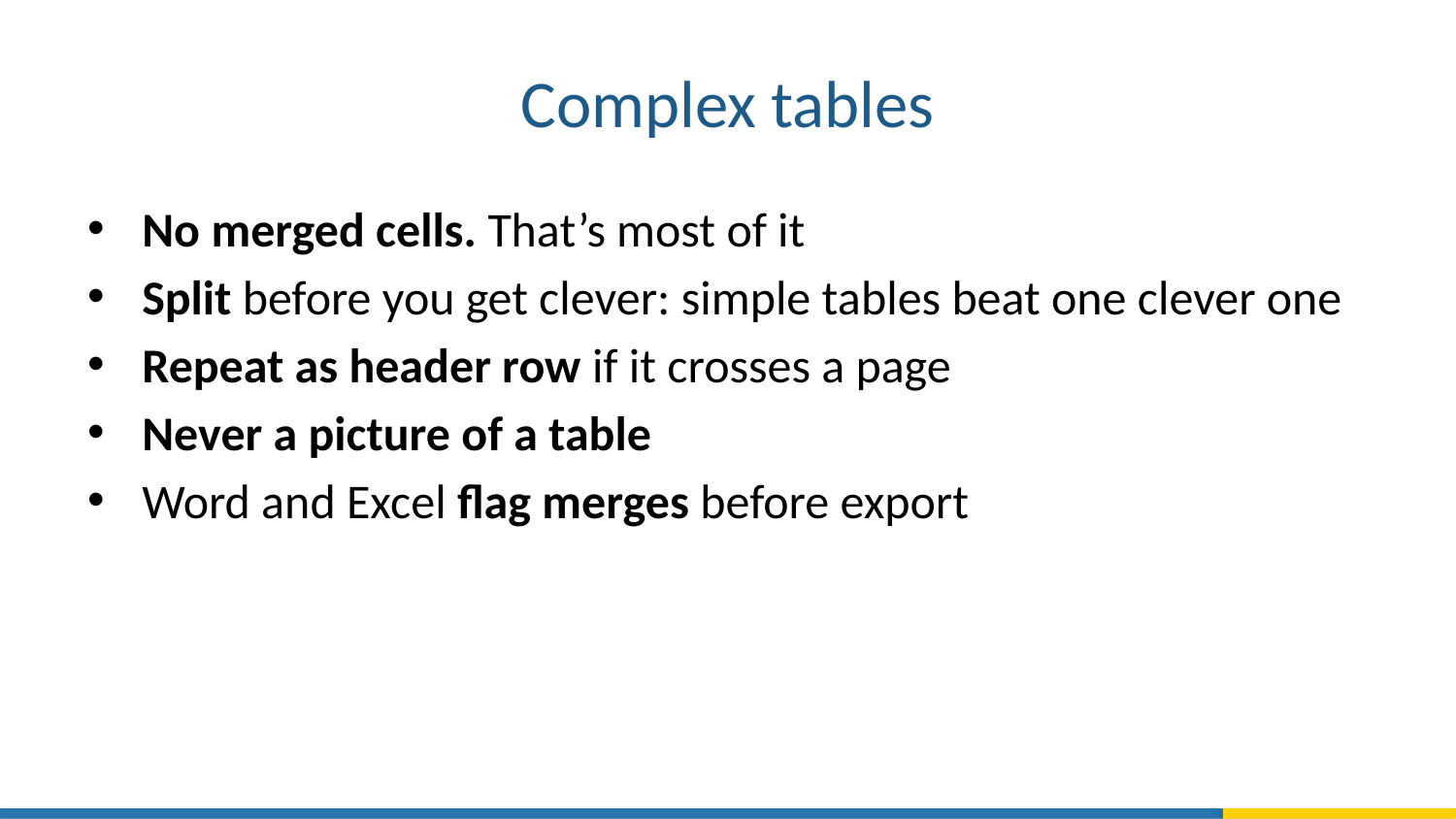

# Complex tables
No merged cells. That’s most of it
Split before you get clever: simple tables beat one clever one
Repeat as header row if it crosses a page
Never a picture of a table
Word and Excel flag merges before export